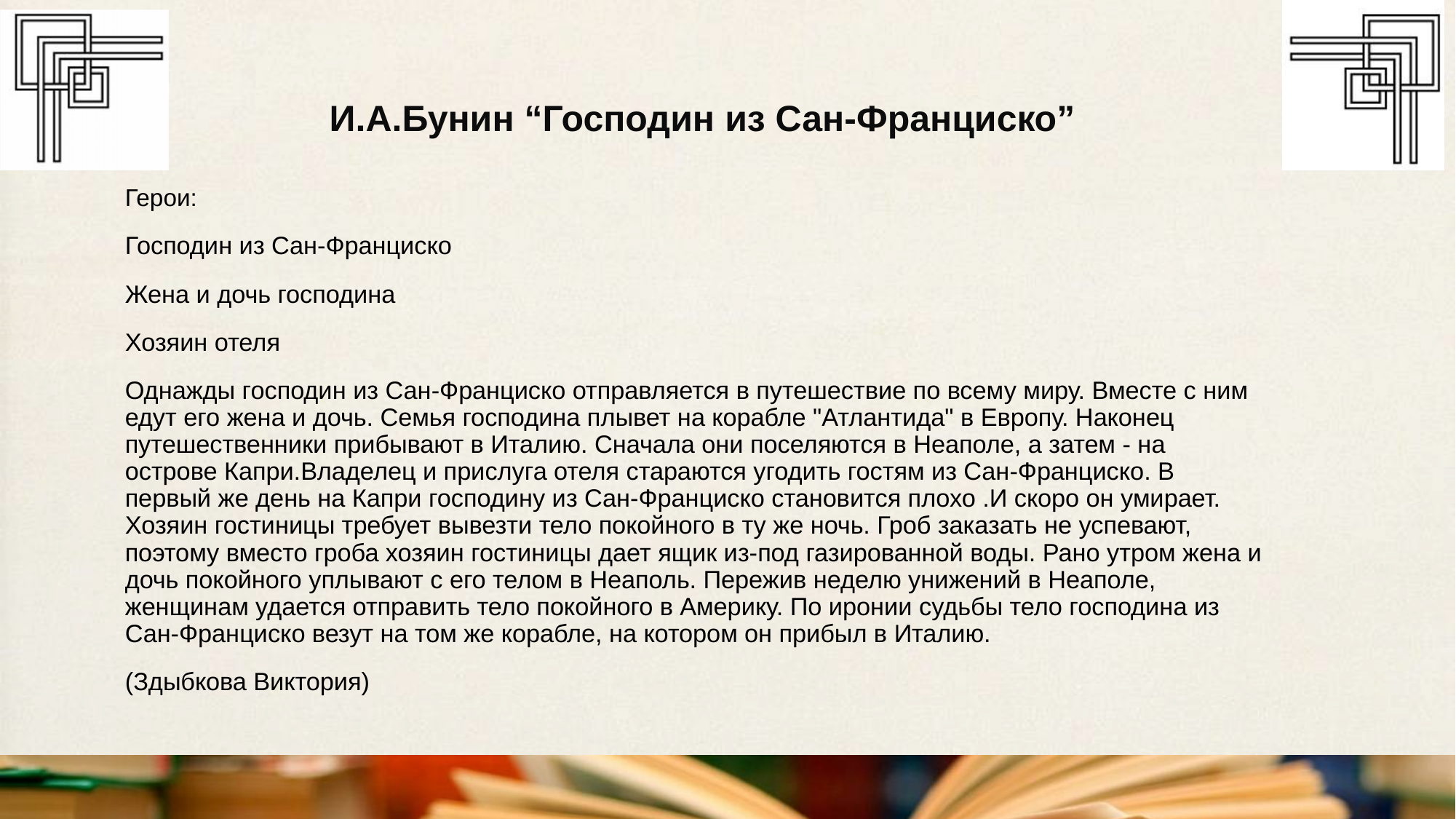

# И.А.Бунин “Господин из Сан-Франциско”
Герои:
Господин из Сан-Франциско
Жена и дочь господина
Хозяин отеля
Однажды господин из Сан-Франциско отправляется в путешествие по всему миру. Вместе с ним едут его жена и дочь. Семья господина плывет на корабле "Атлантида" в Европу. Наконец путешественники прибывают в Италию. Сначала они поселяются в Неаполе, а затем - на острове Капри.Владелец и прислуга отеля стараются угодить гостям из Сан-Франциско. В первый же день на Капри господину из Сан-Франциско становится плохо .И скоро он умирает. Хозяин гостиницы требует вывезти тело покойного в ту же ночь. Гроб заказать не успевают, поэтому вместо гроба хозяин гостиницы дает ящик из-под газированной воды. Рано утром жена и дочь покойного уплывают с его телом в Неаполь. Пережив неделю унижений в Неаполе, женщинам удается отправить тело покойного в Америку. По иронии судьбы тело господина из Сан-Франциско везут на том же корабле, на котором он прибыл в Италию.
(Здыбкова Виктория)